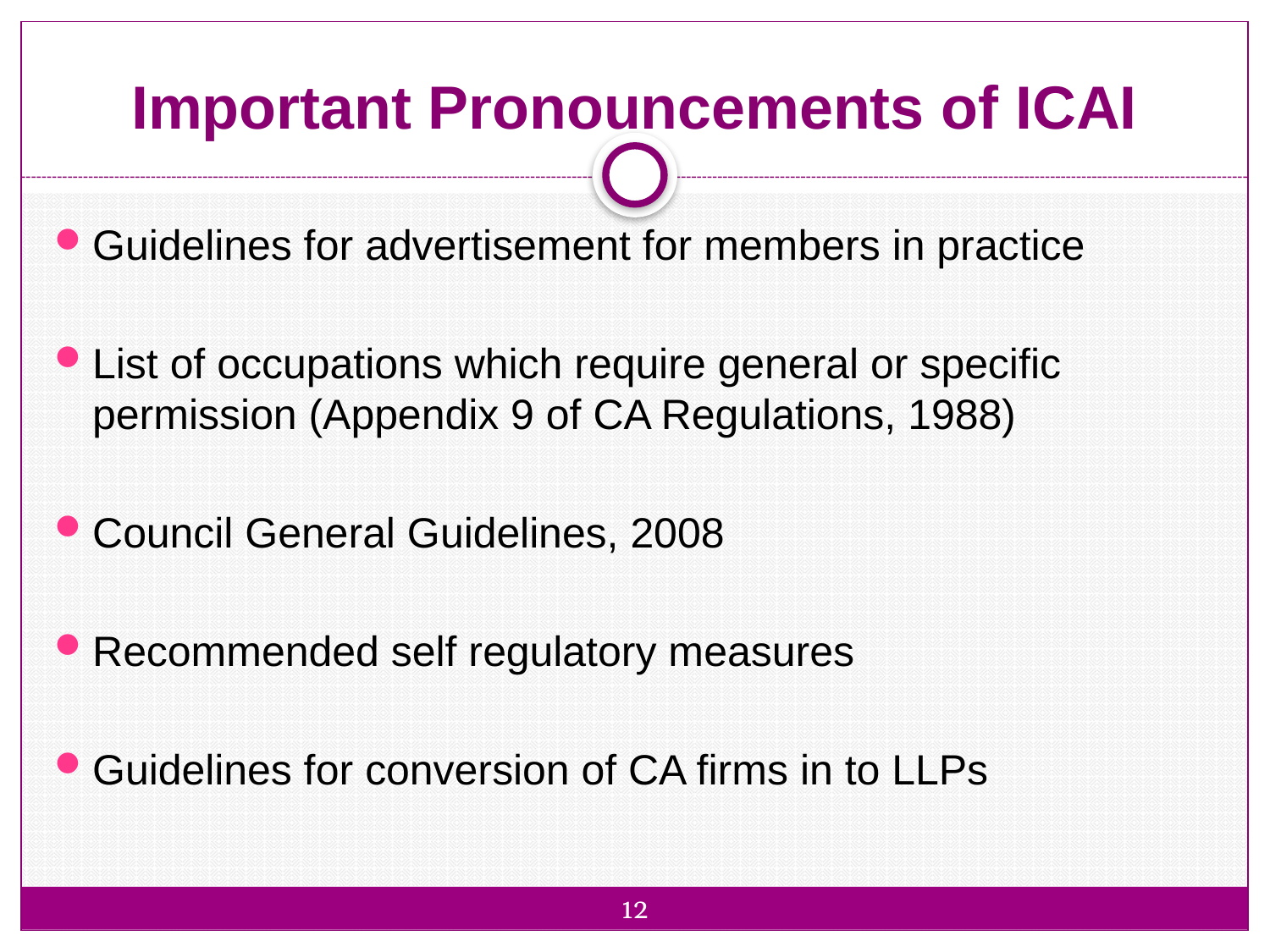

# Important Pronouncements of ICAI
12
Guidelines for advertisement for members in practice

List of occupations which require general or specific permission (Appendix 9 of CA Regulations, 1988)

Council General Guidelines, 2008

Recommended self regulatory measures

Guidelines for conversion of CA firms in to LLPs